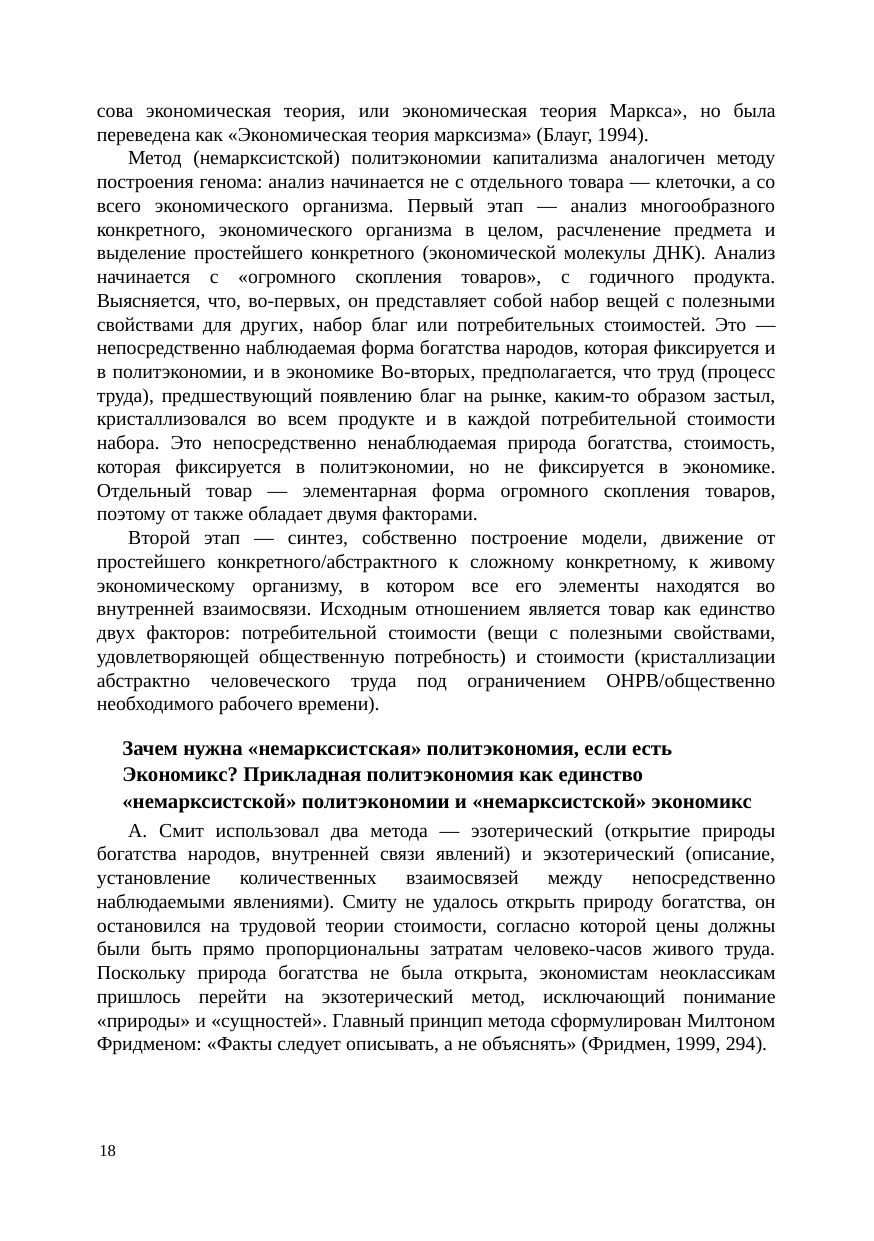

сова экономическая теория, или экономическая теория Маркса», но была переведена как «Экономическая теория марксизма» (Блауг, 1994).
Метод (немарксистской) политэкономии капитализма аналогичен методу построения генома: анализ начинается не с отдельного товара — клеточки, а со всего экономического организма. Первый этап — анализ многообразного конкретного, экономического организма в целом, расчленение предмета и выделение простейшего конкретного (экономической молекулы ДНК). Анализ начинается с «огромного скопления товаров», с годичного продукта. Выясняется, что, во-первых, он представляет собой набор вещей с полезными свойствами для других, набор благ или потребительных стоимостей. Это — непосредственно наблюдаемая форма богатства народов, которая фиксируется и в политэкономии, и в экономике Во-вторых, предполагается, что труд (процесс труда), предшествующий появлению благ на рынке, каким-то образом застыл, кристаллизовался во всем продукте и в каждой потребительной стоимости набора. Это непосредственно ненаблюдаемая природа богатства, стоимость, которая фиксируется в политэкономии, но не фиксируется в экономике. Отдельный товар — элементарная форма огромного скопления товаров, поэтому от также обладает двумя факторами.
Второй этап — синтез, собственно построение модели, движение от простейшего конкретного/абстрактного к сложному конкретному, к живому экономическому организму, в котором все его элементы находятся во внутренней взаимосвязи. Исходным отношением является товар как единство двух факторов: потребительной стоимости (вещи с полезными свойствами, удовлетворяющей общественную потребность) и стоимости (кристаллизации абстрактно человеческого труда под ограничением ОНРВ/общественно необходимого рабочего времени).
Зачем нужна «немарксистская» политэкономия, если есть Экономикс? Прикладная политэкономия как единство «немарксистской» политэкономии и «немарксистской» экономикс
А. Смит использовал два метода — эзотерический (открытие природы богатства народов, внутренней связи явлений) и экзотерический (описание, установление количественных взаимосвязей между непосредственно наблюдаемыми явлениями). Смиту не удалось открыть природу богатства, он остановился на трудовой теории стоимости, согласно которой цены должны были быть прямо пропорциональны затратам человеко-часов живого труда. Поскольку природа богатства не была открыта, экономистам неоклассикам пришлось перейти на экзотерический метод, исключающий понимание «природы» и «сущностей». Главный принцип метода сформулирован Милтоном Фридменом: «Факты следует описывать, а не объяснять» (Фридмен, 1999, 294).
18